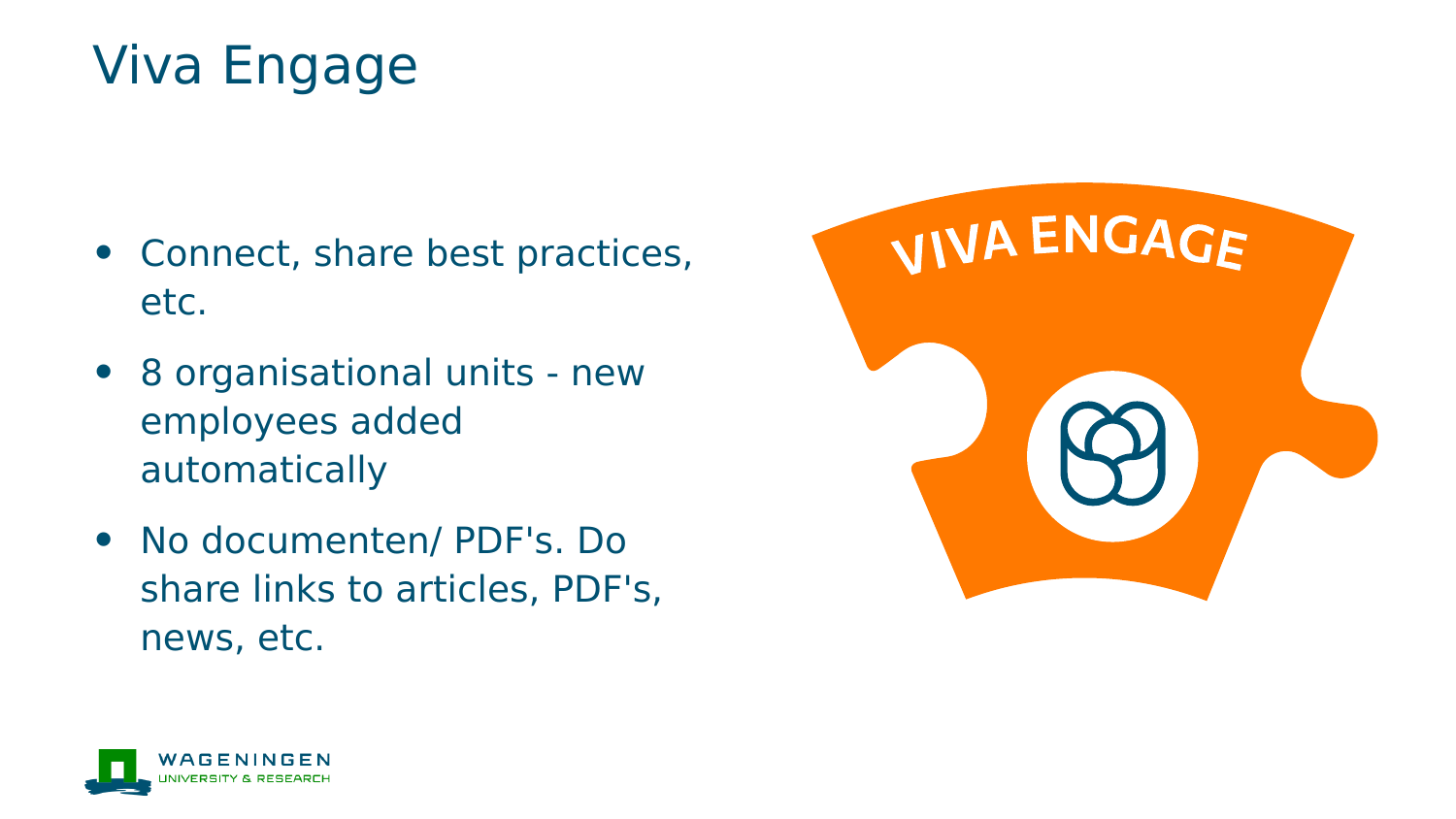

# Viva Engage

Connect, share best practices, etc.
8 organisational units - new employees added automatically
No documenten/ PDF's. Do share links to articles, PDF's, news, etc.